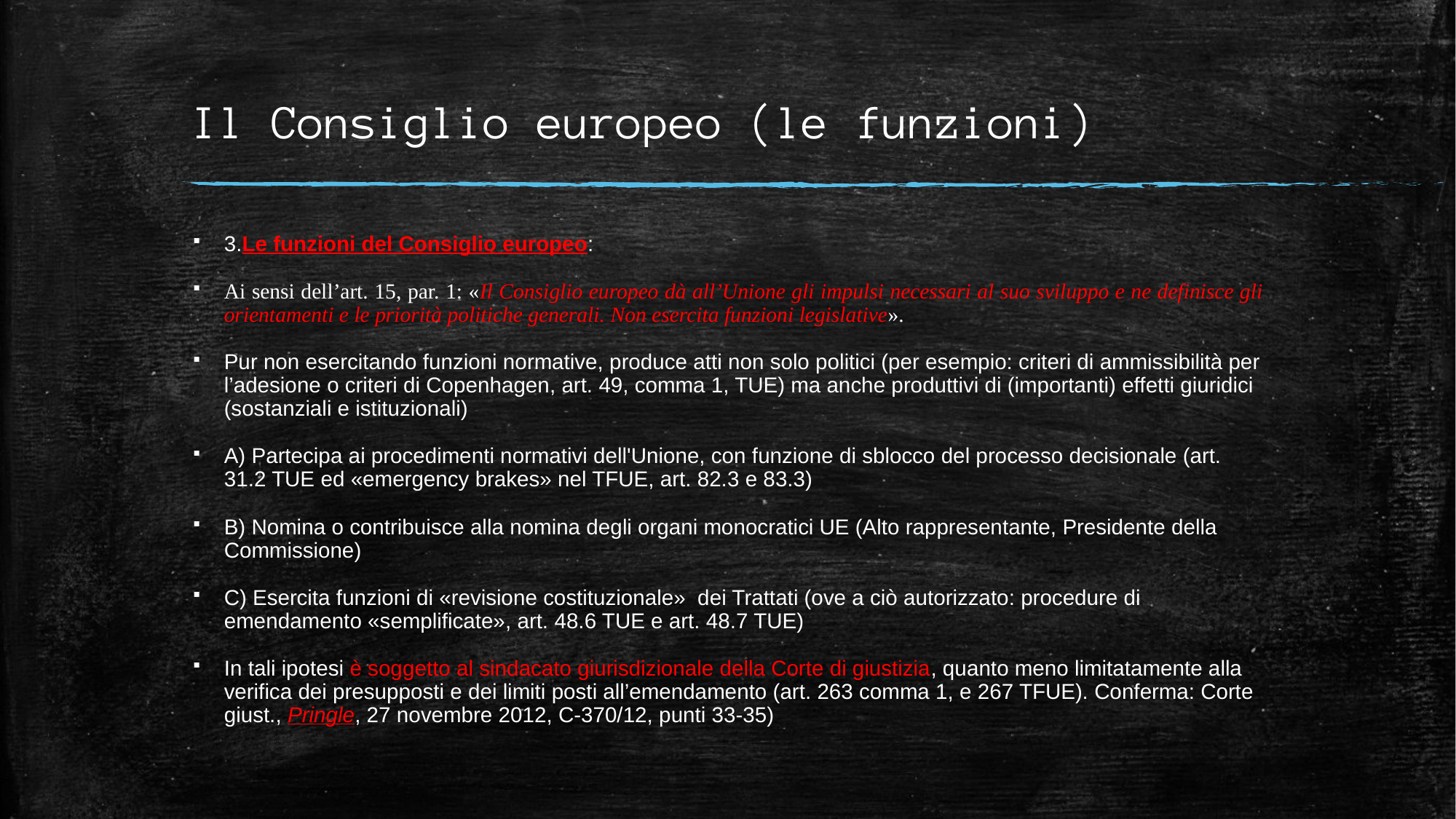

# Il Consiglio europeo (le funzioni)
3.Le funzioni del Consiglio europeo:
Ai sensi dell’art. 15, par. 1: «Il Consiglio europeo dà all’Unione gli impulsi necessari al suo sviluppo e ne definisce gli orientamenti e le priorità politiche generali. Non esercita funzioni legislative».
Pur non esercitando funzioni normative, produce atti non solo politici (per esempio: criteri di ammissibilità per l’adesione o criteri di Copenhagen, art. 49, comma 1, TUE) ma anche produttivi di (importanti) effetti giuridici (sostanziali e istituzionali)
A) Partecipa ai procedimenti normativi dell'Unione, con funzione di sblocco del processo decisionale (art. 31.2 TUE ed «emergency brakes» nel TFUE, art. 82.3 e 83.3)
B) Nomina o contribuisce alla nomina degli organi monocratici UE (Alto rappresentante, Presidente della Commissione)
C) Esercita funzioni di «revisione costituzionale»  dei Trattati (ove a ciò autorizzato: procedure di emendamento «semplificate», art. 48.6 TUE e art. 48.7 TUE)
In tali ipotesi è soggetto al sindacato giurisdizionale della Corte di giustizia, quanto meno limitatamente alla verifica dei presupposti e dei limiti posti all’emendamento (art. 263 comma 1, e 267 TFUE). Conferma: Corte giust., Pringle, 27 novembre 2012, C-370/12, punti 33-35)